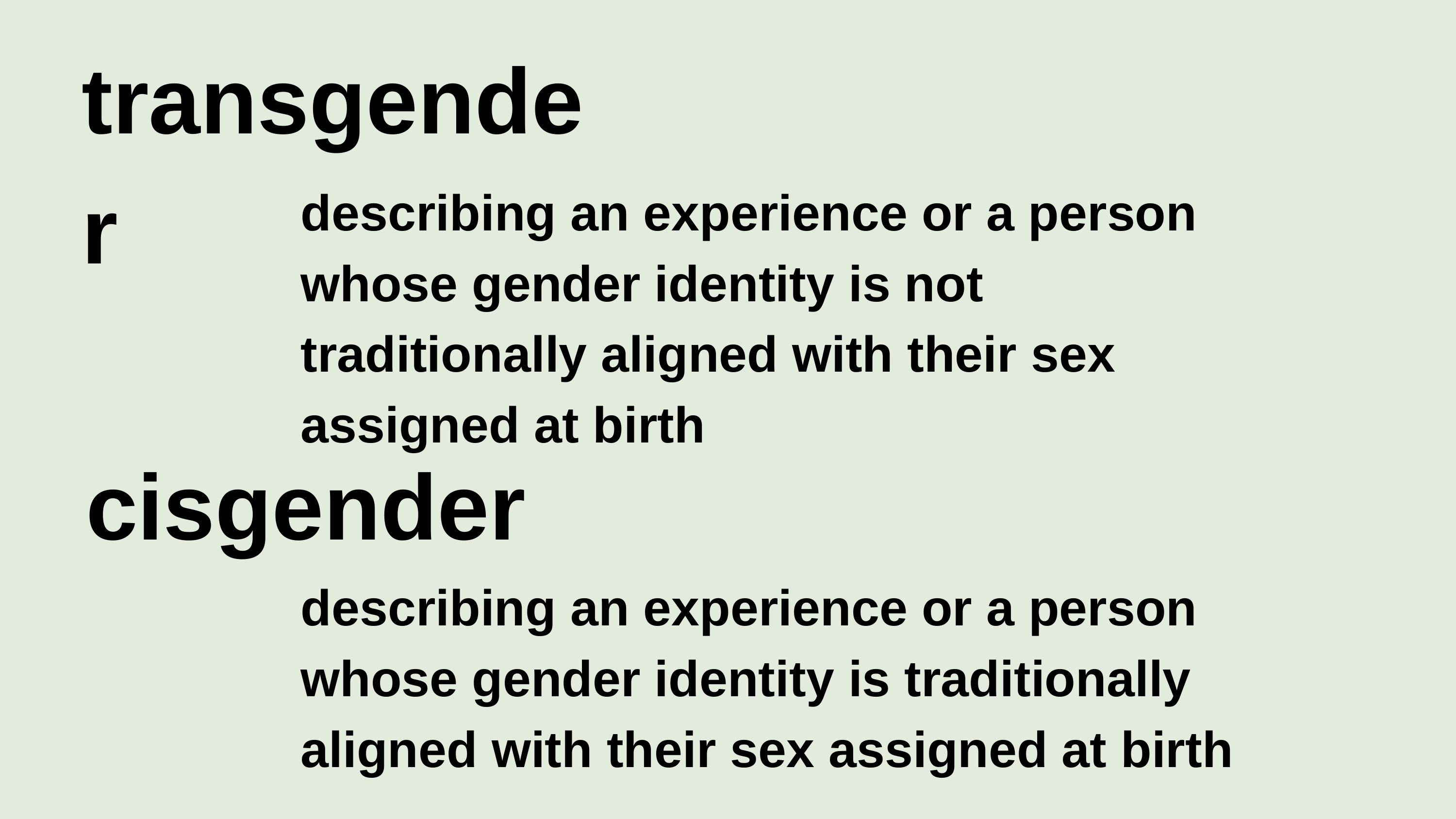

Transgender vs. Cisgender
transgender
describing an experience or a person whose gender identity is not traditionally aligned with their sex assigned at birth
cisgender
describing an experience or a person whose gender identity is traditionally aligned with their sex assigned at birth